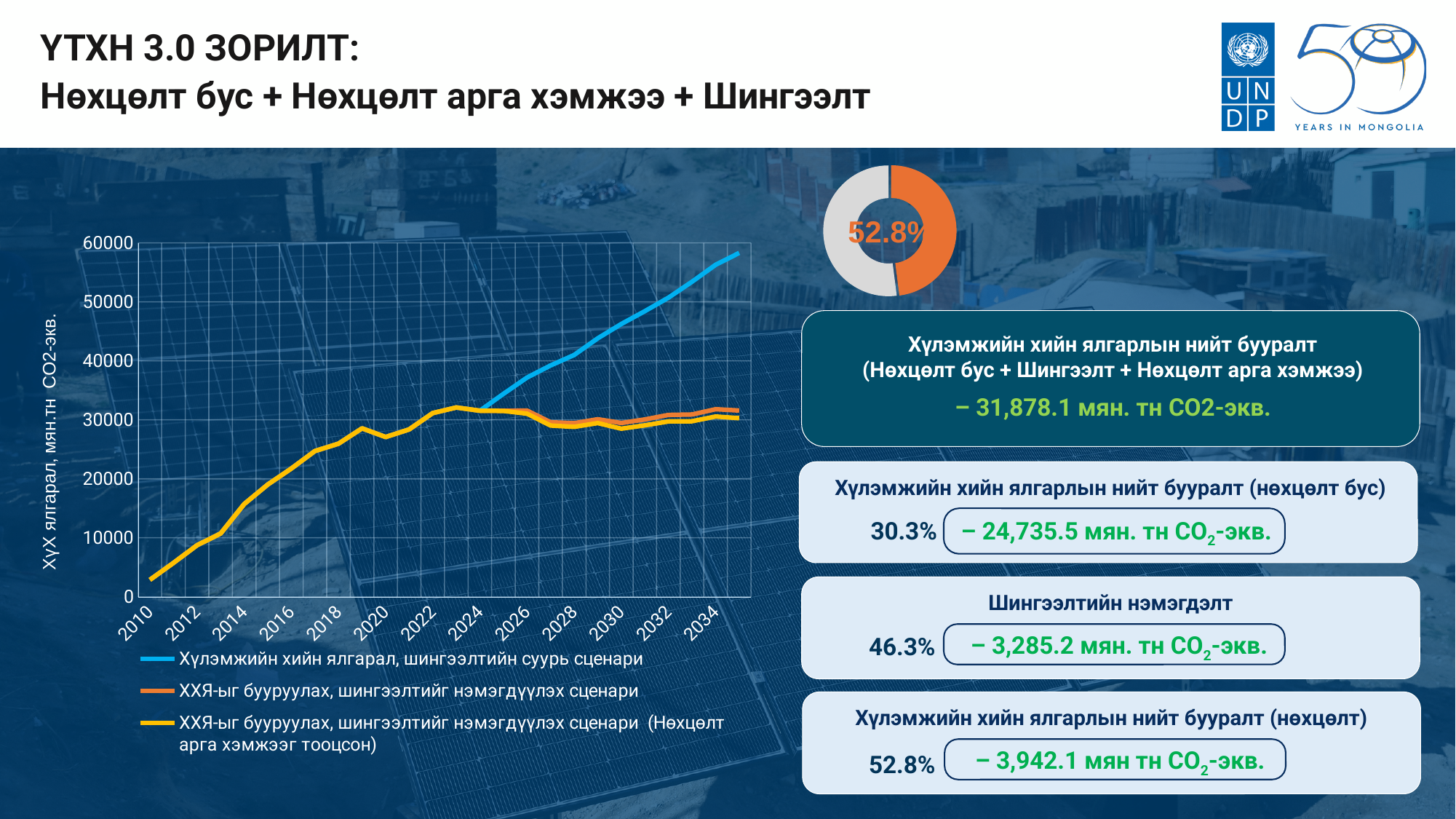

ҮТХН 3.0 ЗОРИЛТ:
Нөхцөлт бус + Нөхцөлт арга хэмжээ + Шингээлт

### Chart

| Category | Emission reduction |
|---|---|
| 1st Qtr | 48.0 |
| 2nd Qtr | 52.0 |

### Chart

| Category | Хүлэмжийн хийн ялгарал, шингээлтийн суурь сценари | ХХЯ-ыг бууруулах, шингээлтийг нэмэгдүүлэх сценари  | ХХЯ-ыг бууруулах, шингээлтийг нэмэгдүүлэх сценари  (Нөхцөлт арга хэмжээг тооцсон) |
|---|---|---|---|
| 2010 | 2877.997094824186 | 2877.997094824186 | 2877.997094824186 |
| 2011 | 5749.7046474477465 | 5749.7046474477465 | 5749.7046474477465 |
| 2012 | 8742.858001763521 | 8742.858001763521 | 8742.858001763521 |
| 2013 | 10731.424014035714 | 10731.424014035714 | 10731.424014035714 |
| 2014 | 15724.58257691413 | 15724.58257691413 | 15724.58257691413 |
| 2015 | 19031.498373700855 | 19031.498373700855 | 19031.498373700855 |
| 2016 | 21746.8516058046 | 21746.8516058046 | 21746.8516058046 |
| 2017 | 24719.773961589097 | 24719.773961589097 | 24719.773961589097 |
| 2018 | 25962.19398475658 | 25962.19398475658 | 25962.19398475658 |
| 2019 | 28564.814989052393 | 28564.814989052393 | 28564.814989052393 |
| 2020 | 27091.539509998514 | 27091.53950999852 | 27091.53950999852 |
| 2021 | 28380.721938312203 | 28380.721938312203 | 28380.721938312203 |
| 2022 | 31151.53743346677 | 31151.53743346677 | 31151.53743346677 |
| 2023 | 32098.135164655163 | 32098.135164655163 | 32098.135164655163 |
| 2024 | 31551.576055902187 | 31551.576055902187 | 31551.576055902187 |
| 2025 | 34408.662642607844 | 31529.90417899759 | 31514.418645568163 |
| 2026 | 37173.16735847213 | 31573.703450358033 | 31052.81358760474 |
| 2027 | 39227.69768712722 | 29595.743677945648 | 29038.564321583443 |
| 2028 | 40994.859158782885 | 29434.451466802962 | 28810.442370948276 |
| 2029 | 43822.54550583323 | 30109.50319038686 | 29453.15149709607 |
| 2030 | 46253.47223497306 | 29469.44015818047 | 28506.356573026358 |
| 2031 | 48428.7054102324 | 30076.244492555095 | 29072.772591145935 |
| 2032 | 50710.25157225846 | 30836.109828204135 | 29738.53133080234 |
| 2033 | 53418.83218341306 | 30908.60787055633 | 29765.196529849632 |
| 2034 | 56290.17684386572 | 31807.178746747573 | 30567.57584310828 |
| 2035 | 58295.61204344786 | 31583.288970382706 | 30294.41164009931 |
52.8%

Хүлэмжийн хийн ялгарлын нийт бууралт
(Нөхцөлт бус + Шингээлт + Нөхцөлт арга хэмжээ)
– 31,878.1 мян. тн CO2-экв.

Хүлэмжийн хийн ялгарлын нийт бууралт (нөхцөлт бус)

– 24,735.5 мян. тн CO2-экв.
30.3%

Шингээлтийн нэмэгдэлт

46.3%

– 3,285.2 мян. тн CO2-экв.

Хүлэмжийн хийн ялгарлын нийт бууралт (нөхцөлт)

52.8%

– 3,942.1 мян тн CO2-экв.